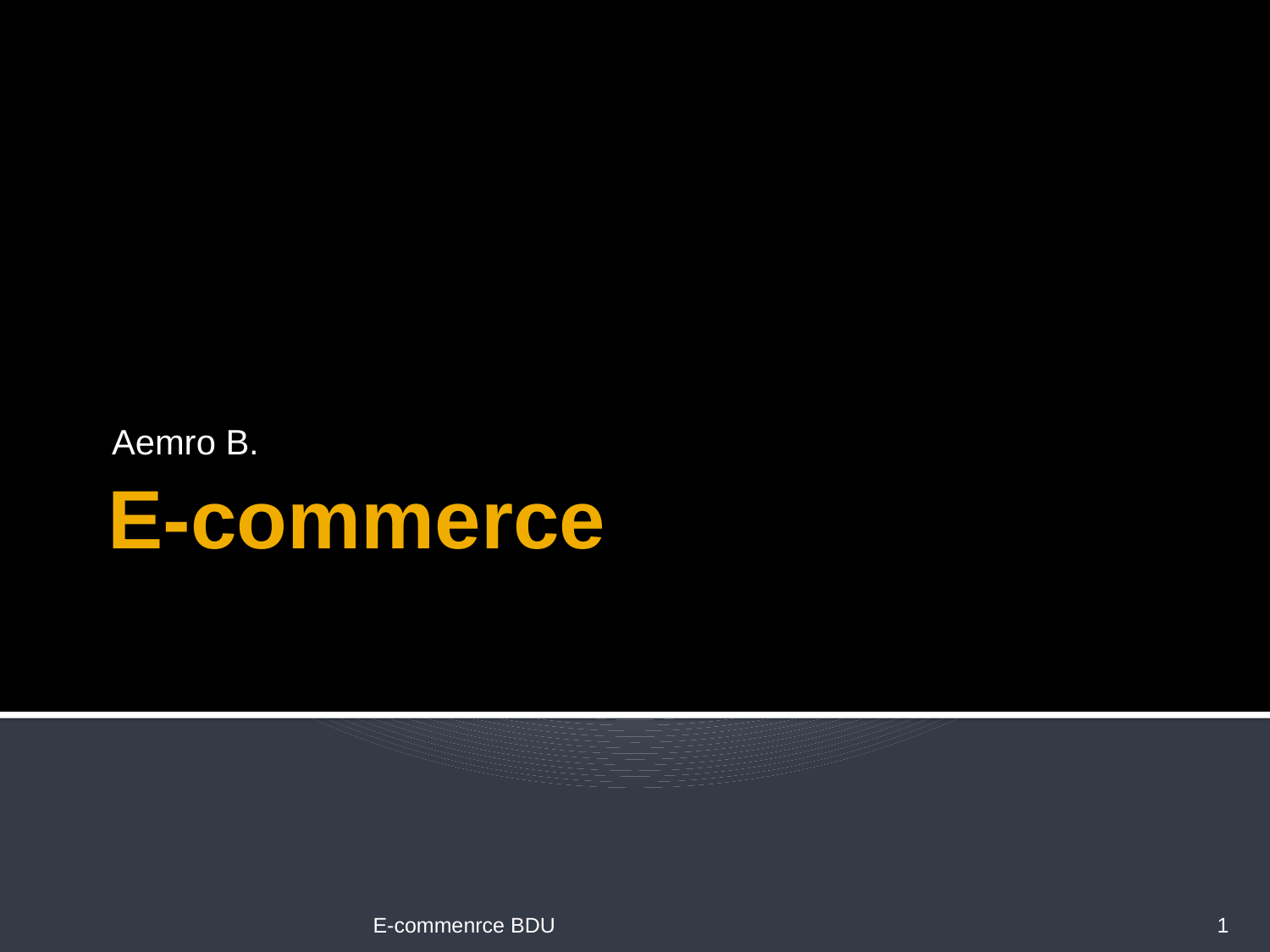

Aemro B.
# E-commerce
E-commenrce BDU
1